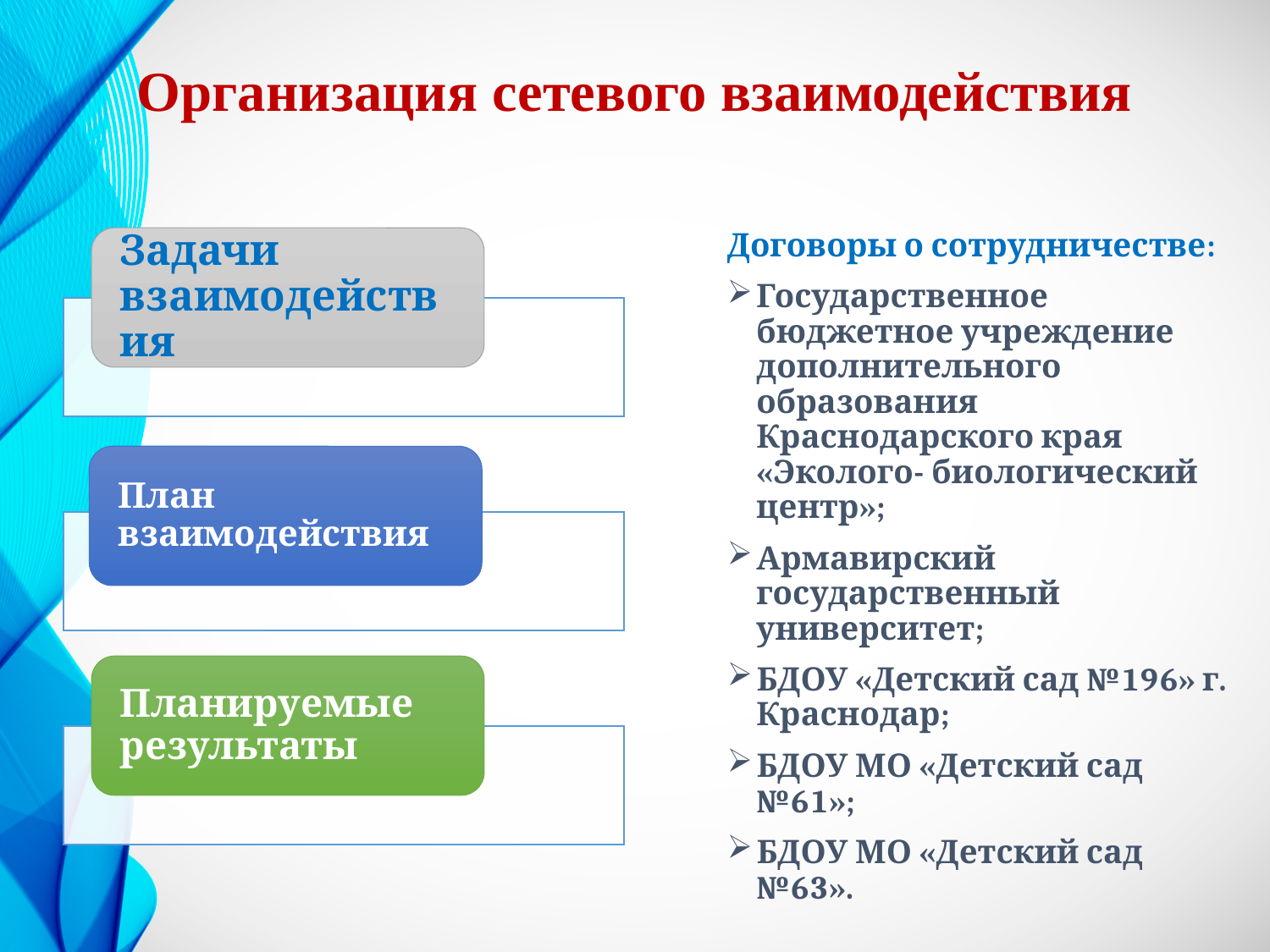

# Организация сетевого взаимодействия
Задачи взаимодействия
План взаимодействия
Планируемые результаты
Договоры о сотрудничестве:
Государственное бюджетное учреждение дополнительного образования Краснодарского края «Эколого- биологический центр»;
Армавирский государственный университет;
БДОУ «Детский сад №196» г. Краснодар;
БДОУ МО «Детский сад №61»;
БДОУ МО «Детский сад №63».